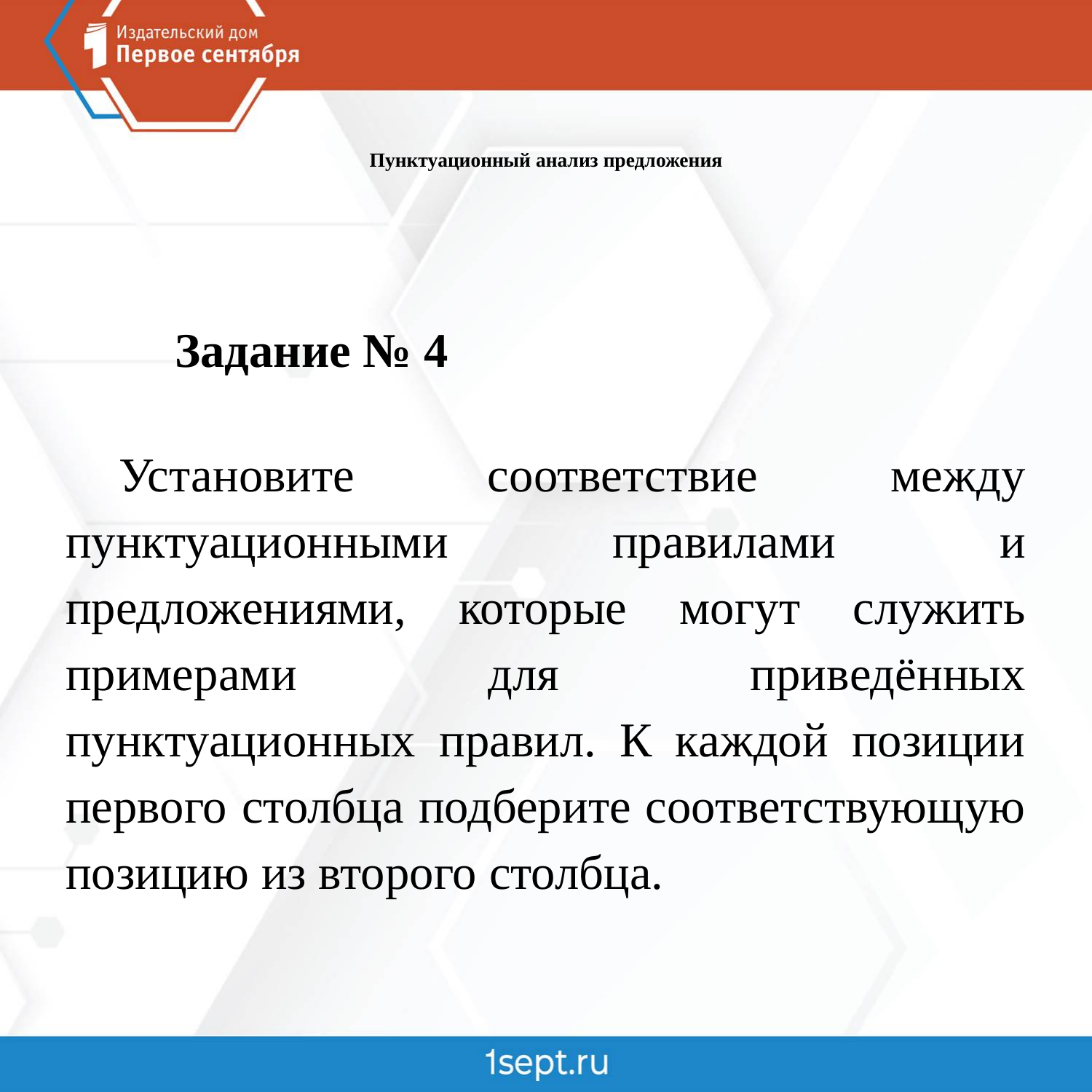

# Пунктуационный анализ предложения

	Задание № 4

Установите соответствие между пунктуационными правилами и предложениями, которые могут служить примерами для приведённых пунктуационных правил. К каждой позиции первого столбца подберите соответствующую позицию из второго столбца.